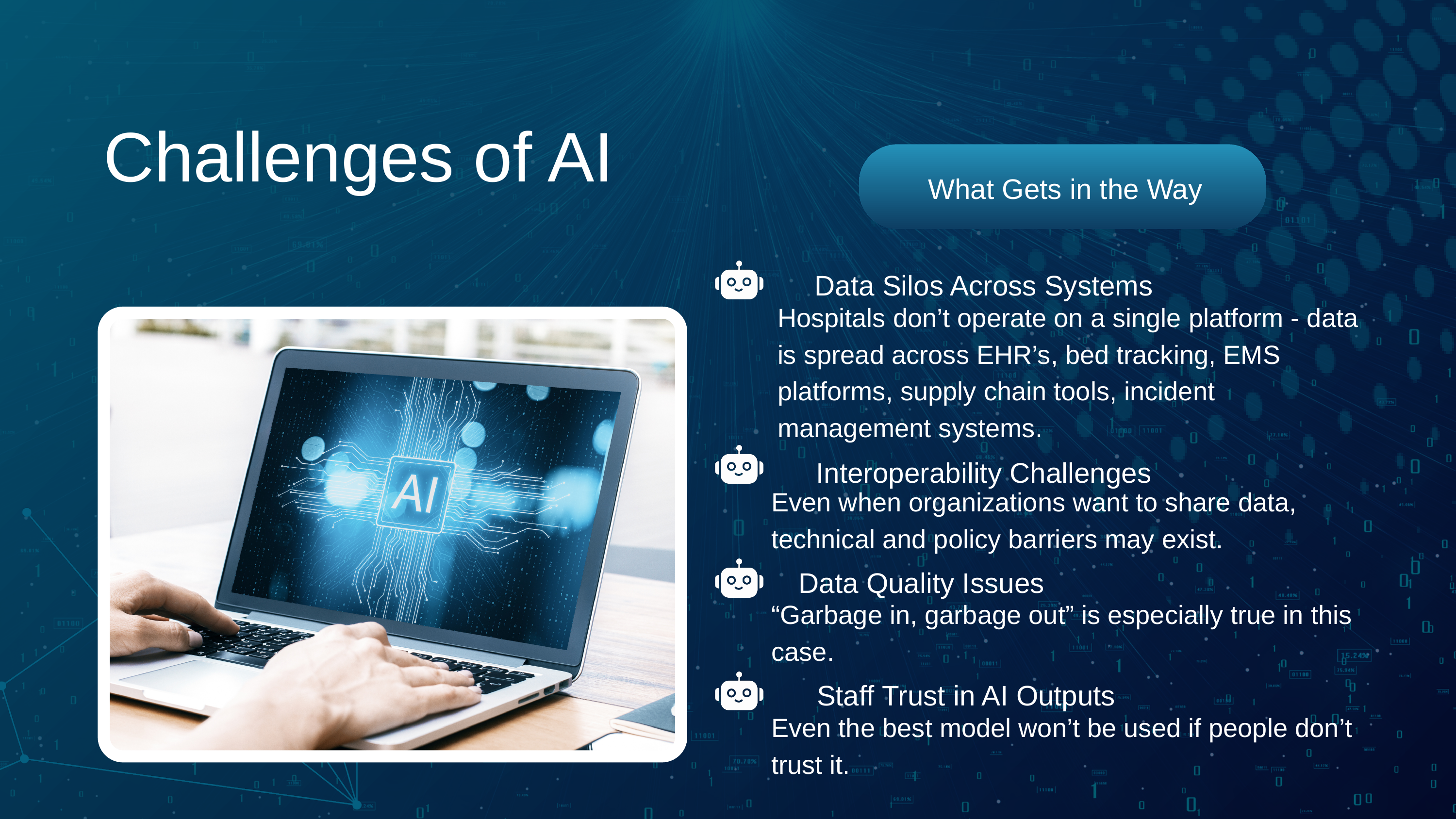

Challenges of AI

What Gets in the Way

Data Silos Across Systems
Hospitals don’t operate on a single platform - data is spread across EHR’s, bed tracking, EMS platforms, supply chain tools, incident management systems.

Interoperability Challenges
Even when organizations want to share data, technical and policy barriers may exist.

Data Quality Issues
“Garbage in, garbage out” is especially true in this case.

Staff Trust in AI Outputs
Even the best model won’t be used if people don’t trust it.